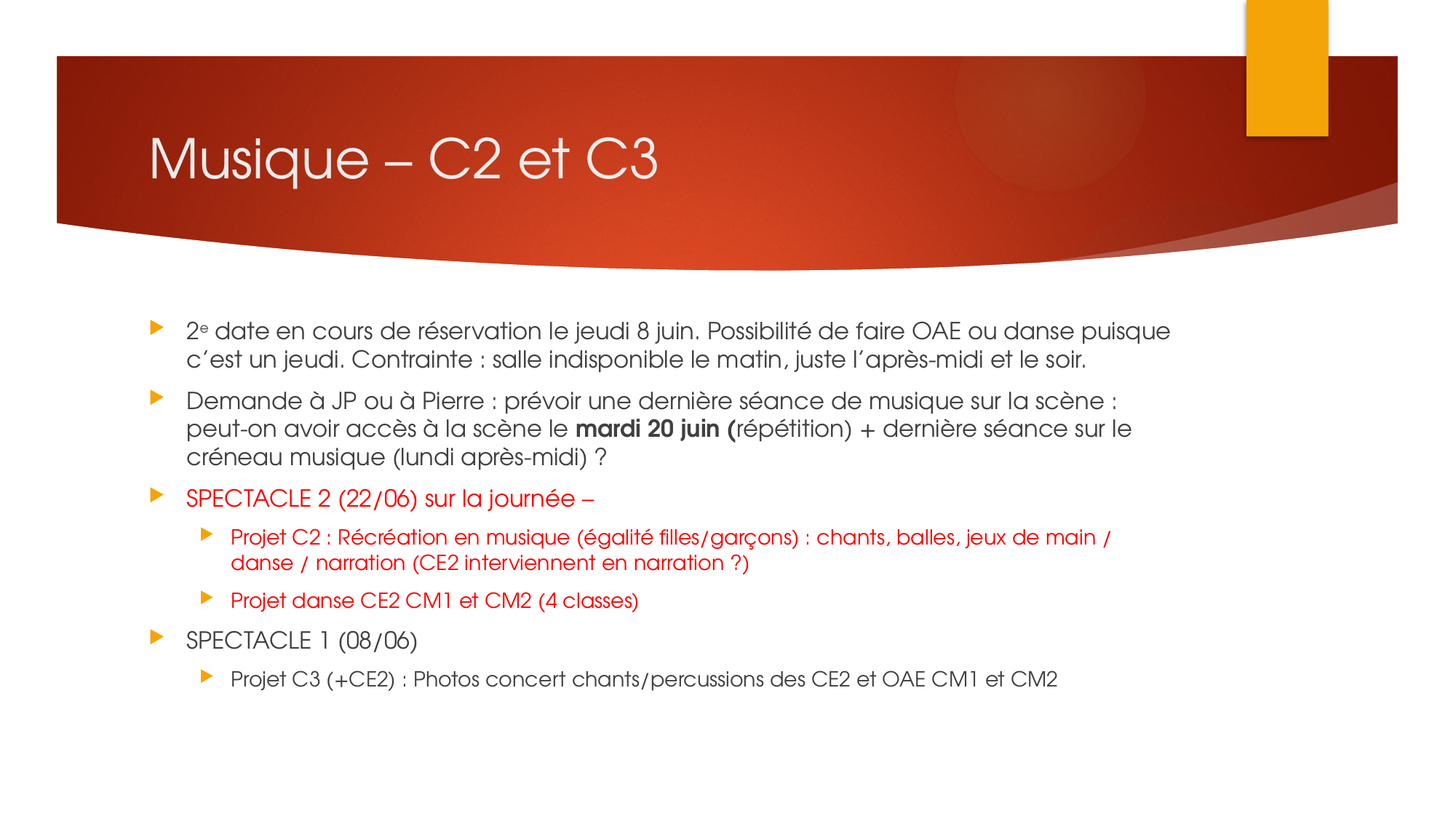

# Musique – C2 et C3
2e date en cours de réservation le jeudi 8 juin. Possibilité de faire OAE ou danse puisque c’est un jeudi. Contrainte : salle indisponible le matin, juste l’après-midi et le soir.
Demande à JP ou à Pierre : prévoir une dernière séance de musique sur la scène : peut-on avoir accès à la scène le mardi 20 juin (répétition) + dernière séance sur le créneau musique (lundi après-midi) ?
SPECTACLE 2 (22/06) sur la journée –
Projet C2 : Récréation en musique (égalité filles/garçons) : chants, balles, jeux de main / danse / narration (CE2 interviennent en narration ?)
Projet danse CE2 CM1 et CM2 (4 classes)
SPECTACLE 1 (08/06)
Projet C3 (+CE2) : Photos concert chants/percussions des CE2 et OAE CM1 et CM2